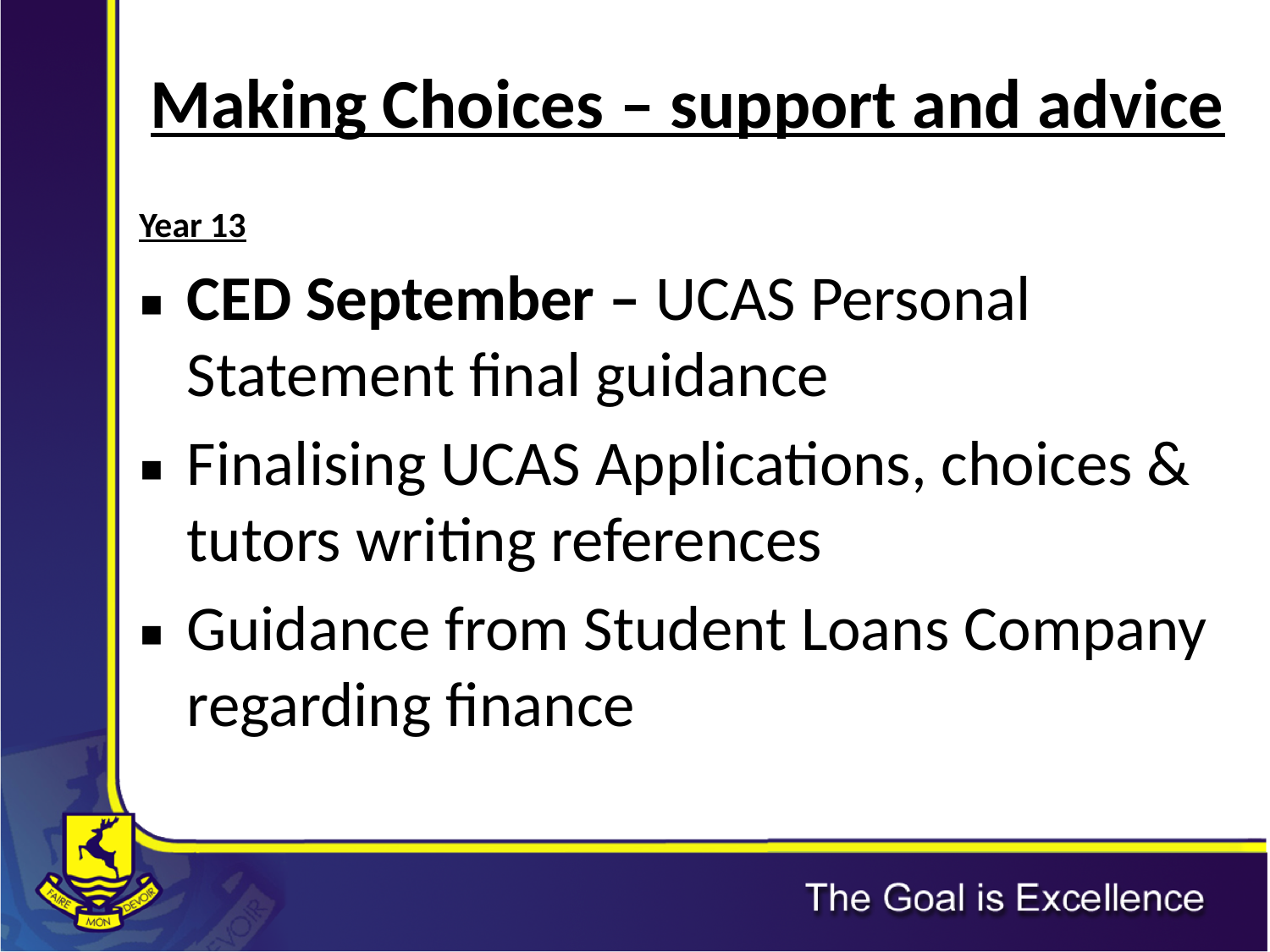

# Making Choices – support and advice

Year 13
CED September – UCAS Personal Statement final guidance
Finalising UCAS Applications, choices & tutors writing references
Guidance from Student Loans Company regarding finance